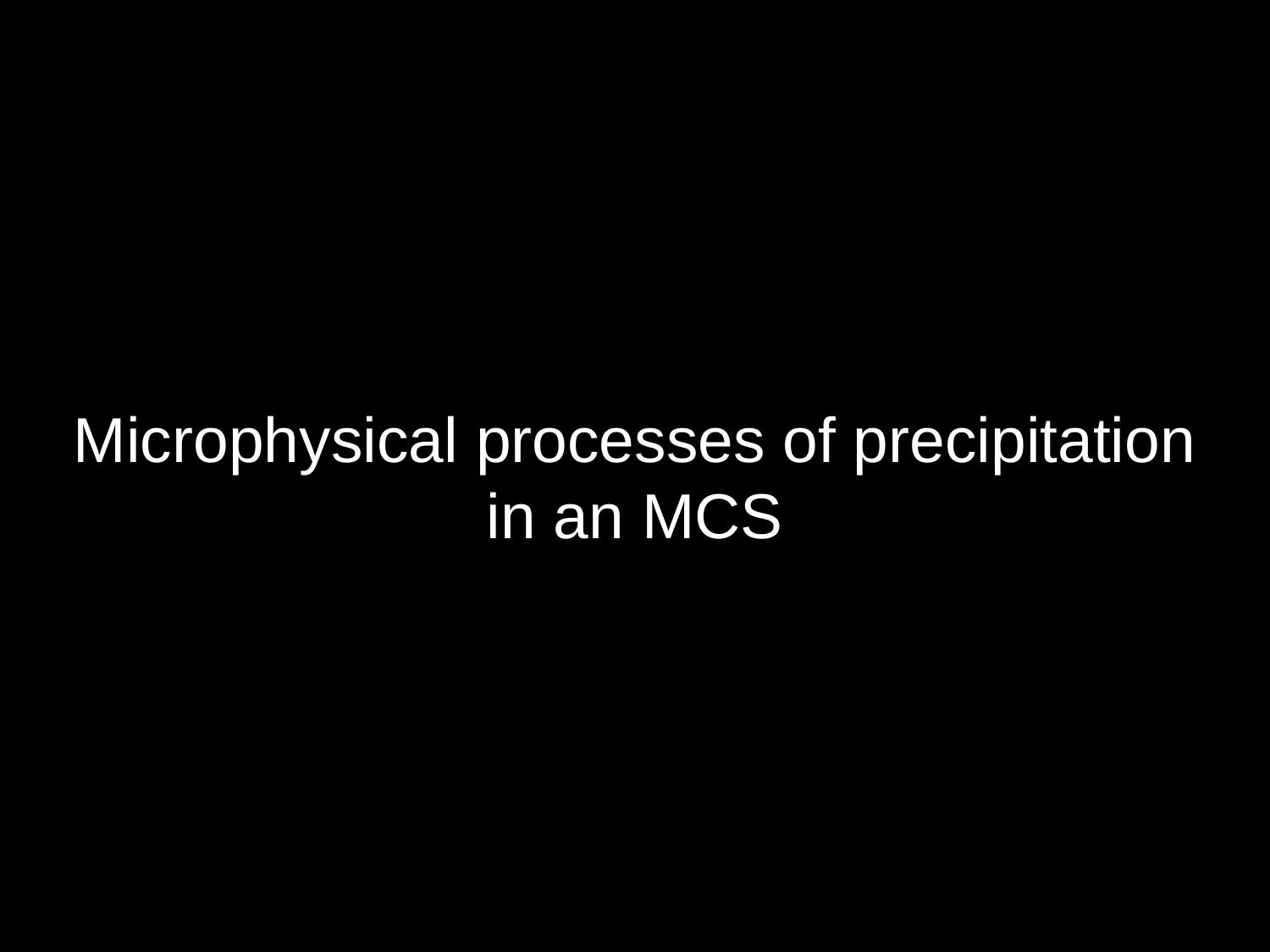

Microphysical processes of precipitation in an MCS